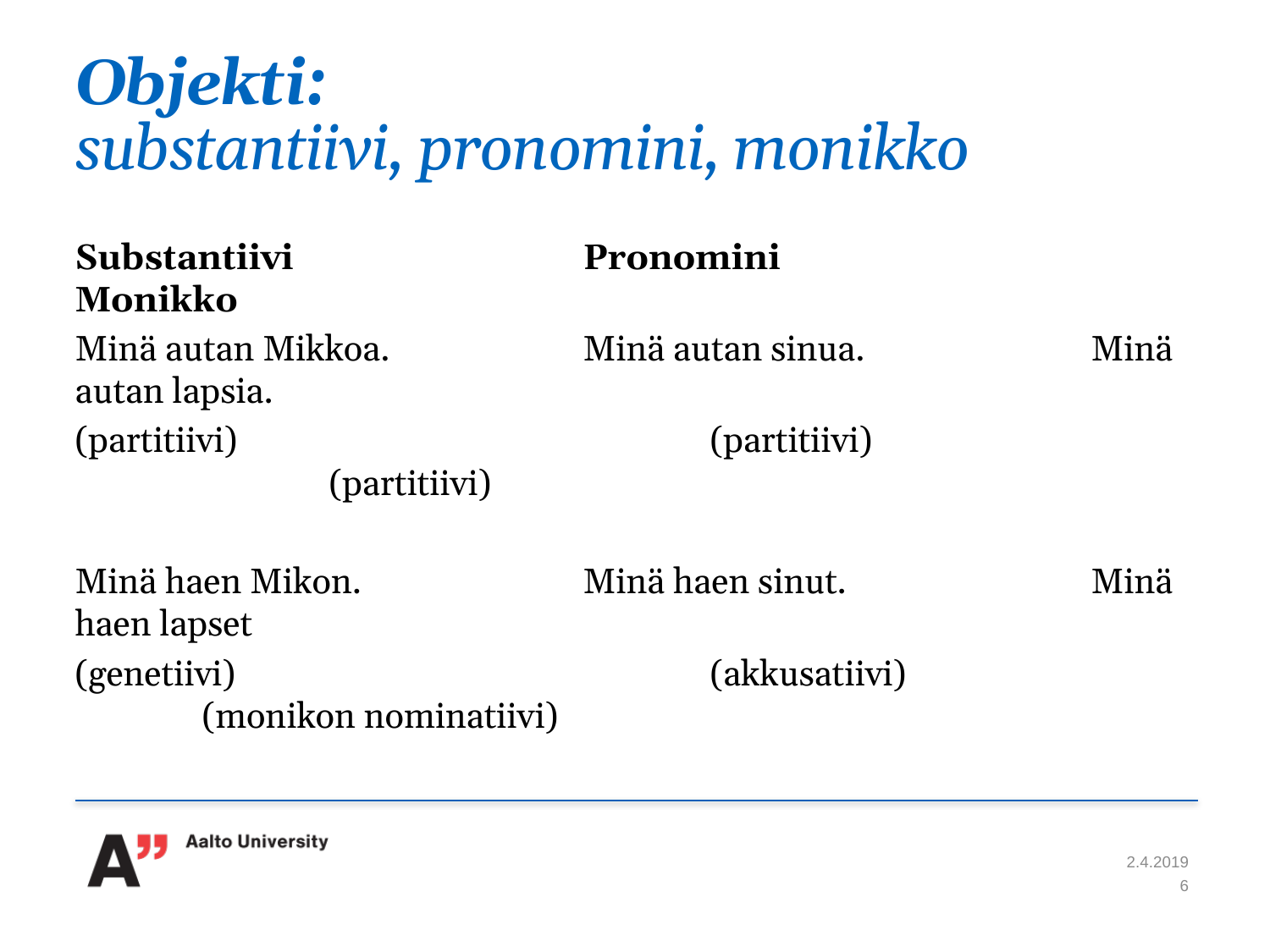

# Objekti: substantiivi, pronomini, monikko
Substantiivi			Pronomini		 	Monikko
Minä autan Mikkoa.		Minä autan sinua. 		Minä autan lapsia.
(partitiivi)				(partitiivi)				(partitiivi)

Minä haen Mikon.		Minä haen sinut.		Minä haen lapset
(genetiivi)				(akkusatiivi)			(monikon nominatiivi)
2.4.2019
6